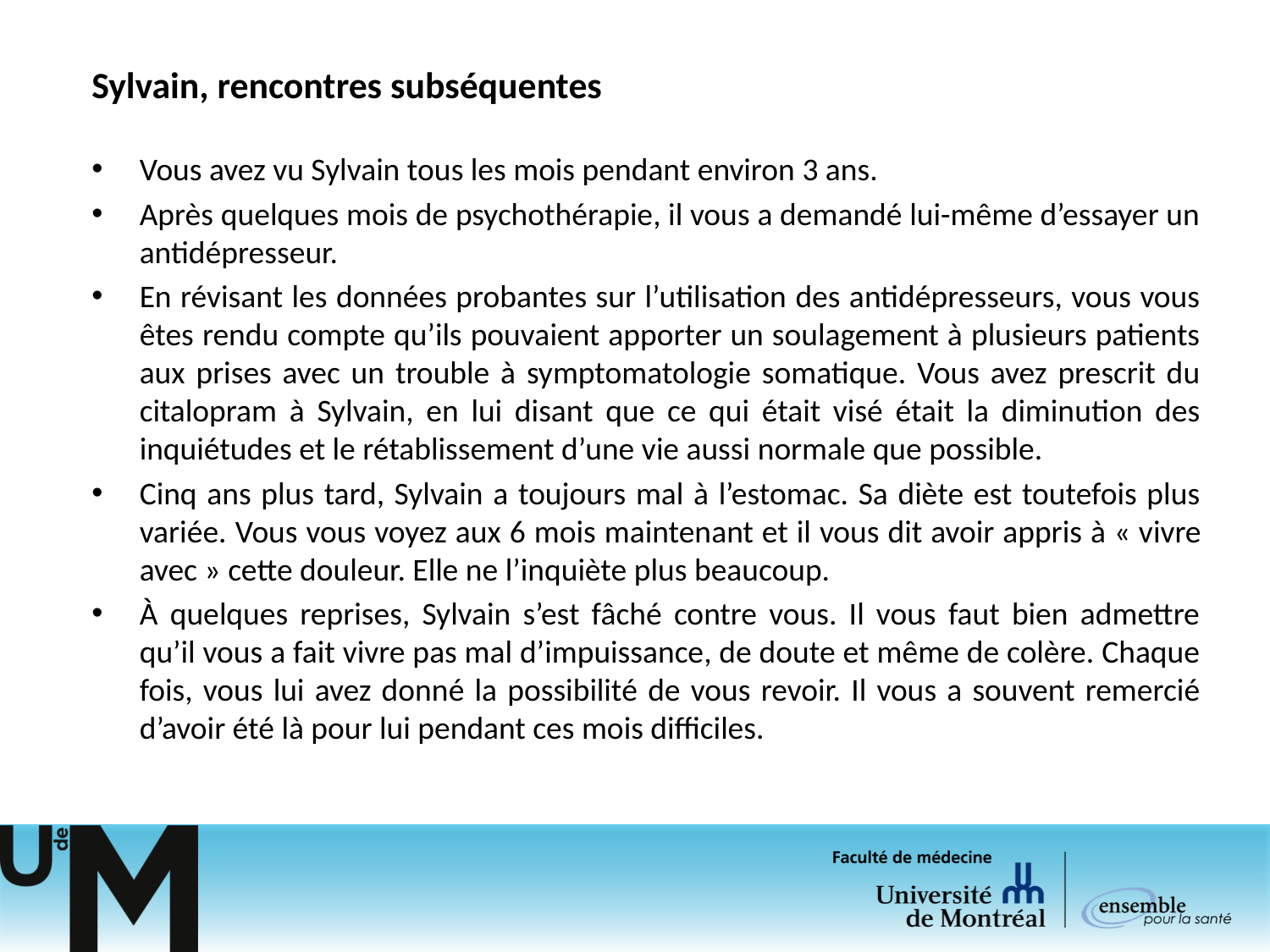

# Sylvain, rencontres subséquentes
Vous avez vu Sylvain tous les mois pendant environ 3 ans.
Après quelques mois de psychothérapie, il vous a demandé lui-même d’essayer un antidépresseur.
En révisant les données probantes sur l’utilisation des antidépresseurs, vous vous êtes rendu compte qu’ils pouvaient apporter un soulagement à plusieurs patients aux prises avec un trouble à symptomatologie somatique. Vous avez prescrit du citalopram à Sylvain, en lui disant que ce qui était visé était la diminution des inquiétudes et le rétablissement d’une vie aussi normale que possible.
Cinq ans plus tard, Sylvain a toujours mal à l’estomac. Sa diète est toutefois plus variée. Vous vous voyez aux 6 mois maintenant et il vous dit avoir appris à « vivre avec » cette douleur. Elle ne l’inquiète plus beaucoup.
À quelques reprises, Sylvain s’est fâché contre vous. Il vous faut bien admettre qu’il vous a fait vivre pas mal d’impuissance, de doute et même de colère. Chaque fois, vous lui avez donné la possibilité de vous revoir. Il vous a souvent remercié d’avoir été là pour lui pendant ces mois difficiles.